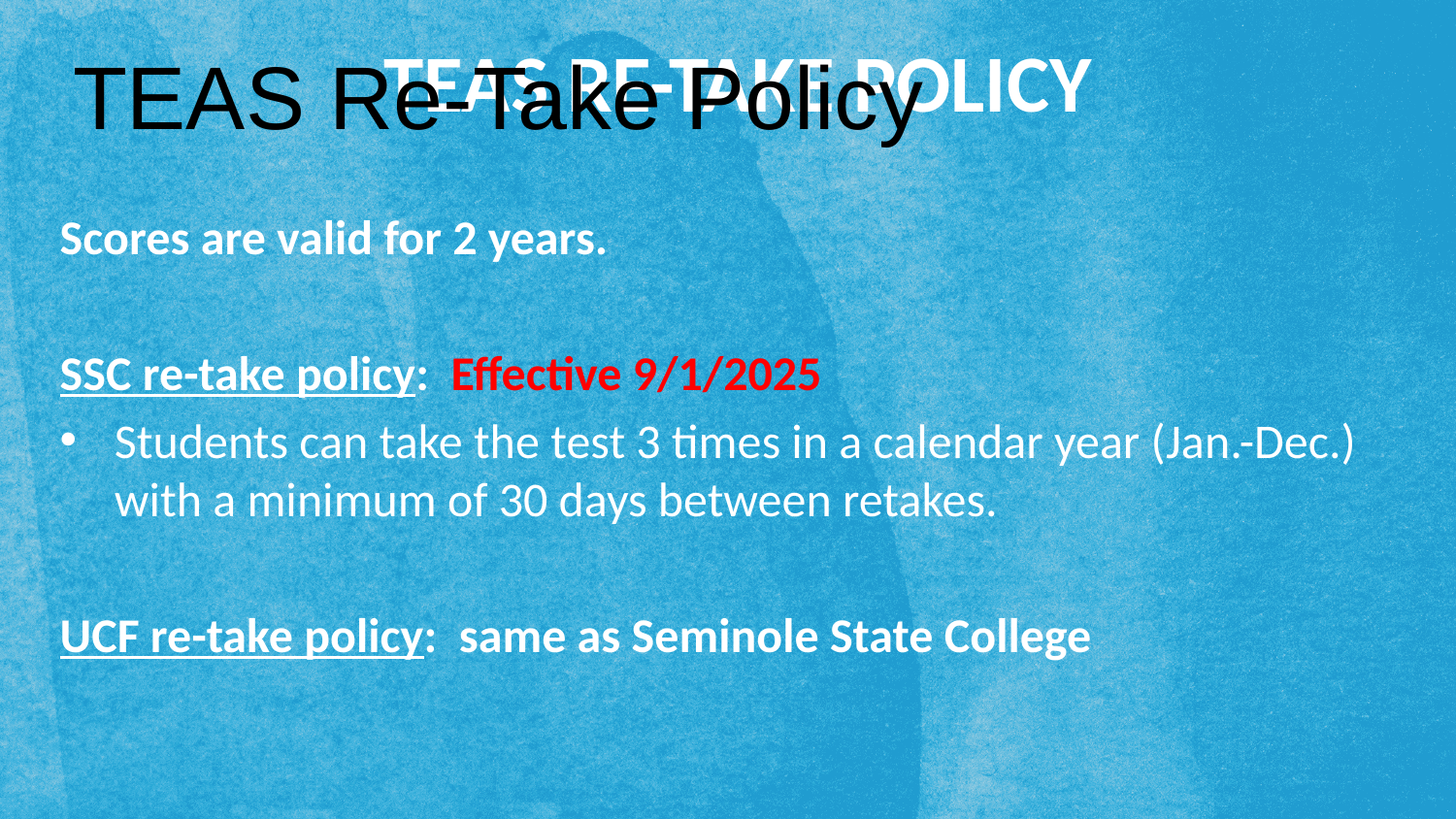

TEAS Re-Take Policy
TEAS RE-TAKE POLICY

Scores are valid for 2 years.

SSC re-take policy:  Effective 9/1/2025
Students can take the test 3 times in a calendar year (Jan.-Dec.) with a minimum of 30 days between retakes.

UCF re-take policy:  same as Seminole State College